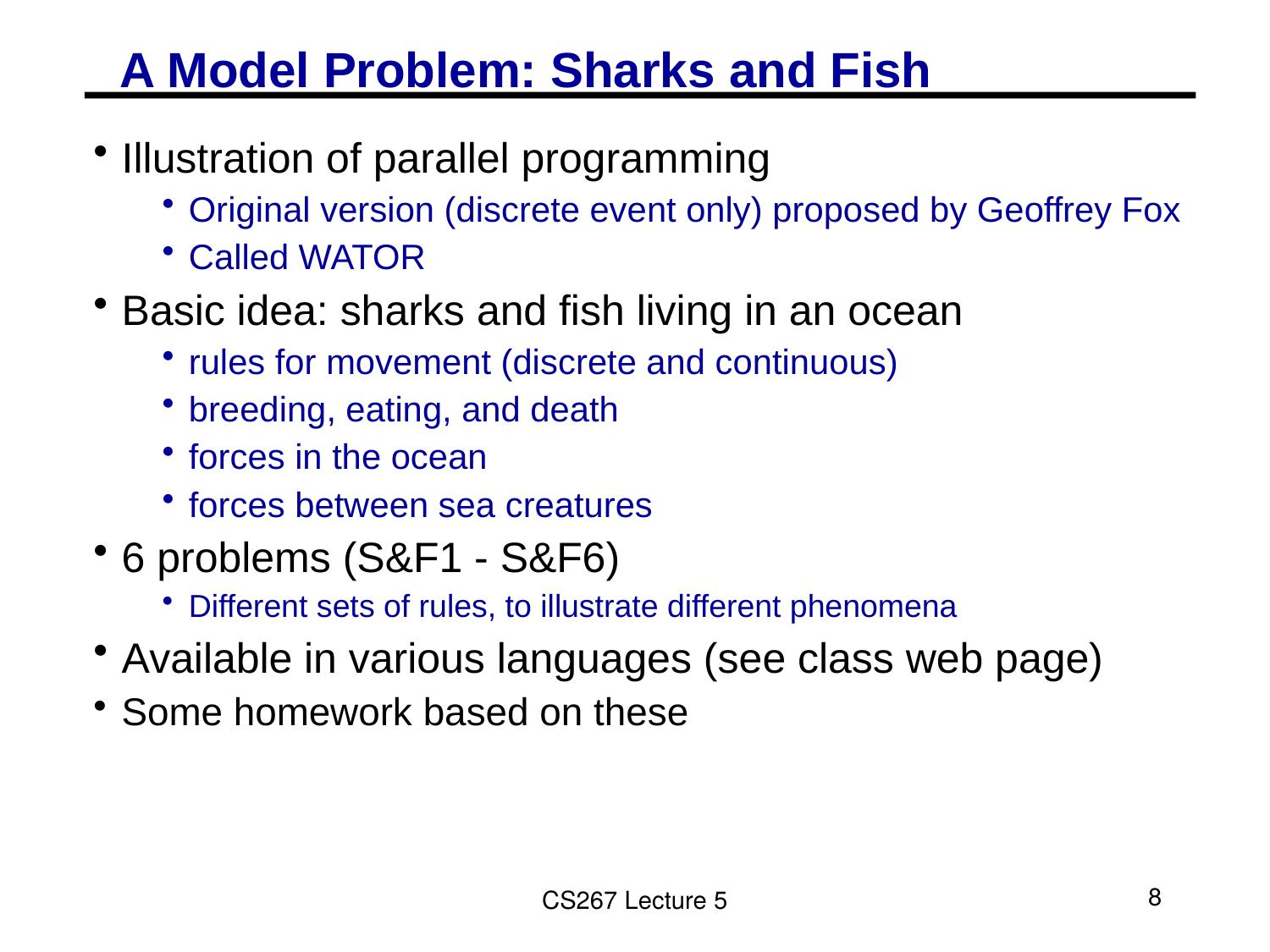

# A Model Problem: Sharks and Fish
Illustration of parallel programming
Original version (discrete event only) proposed by Geoffrey Fox
Called WATOR
Basic idea: sharks and fish living in an ocean
rules for movement (discrete and continuous)
breeding, eating, and death
forces in the ocean
forces between sea creatures
6 problems (S&F1 - S&F6)
Different sets of rules, to illustrate different phenomena
Available in various languages (see class web page)
Some homework based on these
CS267 Lecture 5
8